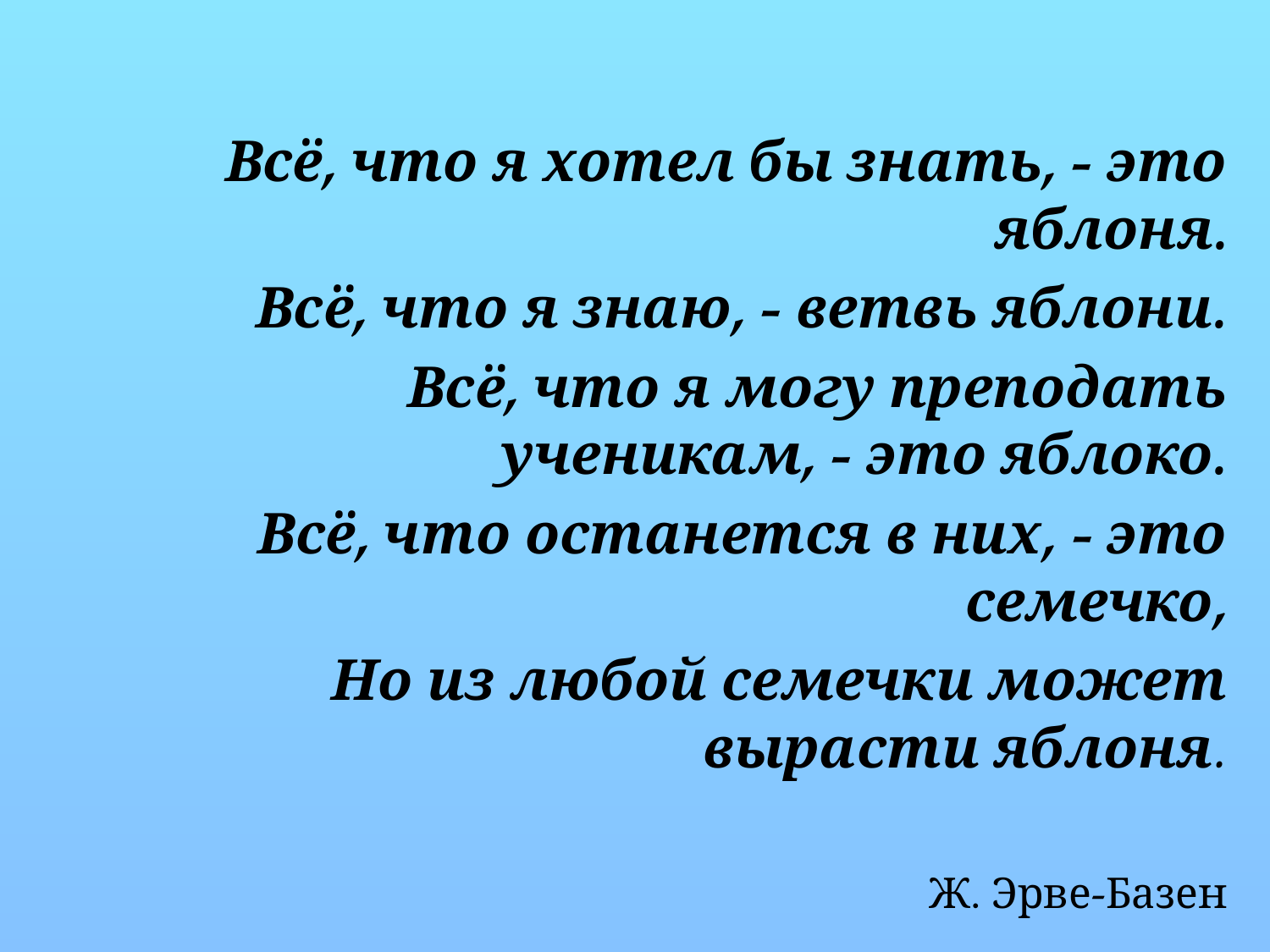

Всё, что я хотел бы знать, - это яблоня.
Всё, что я знаю, - ветвь яблони.
Всё, что я могу преподать ученикам, - это яблоко.
Всё, что останется в них, - это семечко,
Но из любой семечки может вырасти яблоня.

Ж. Эрве-Базен